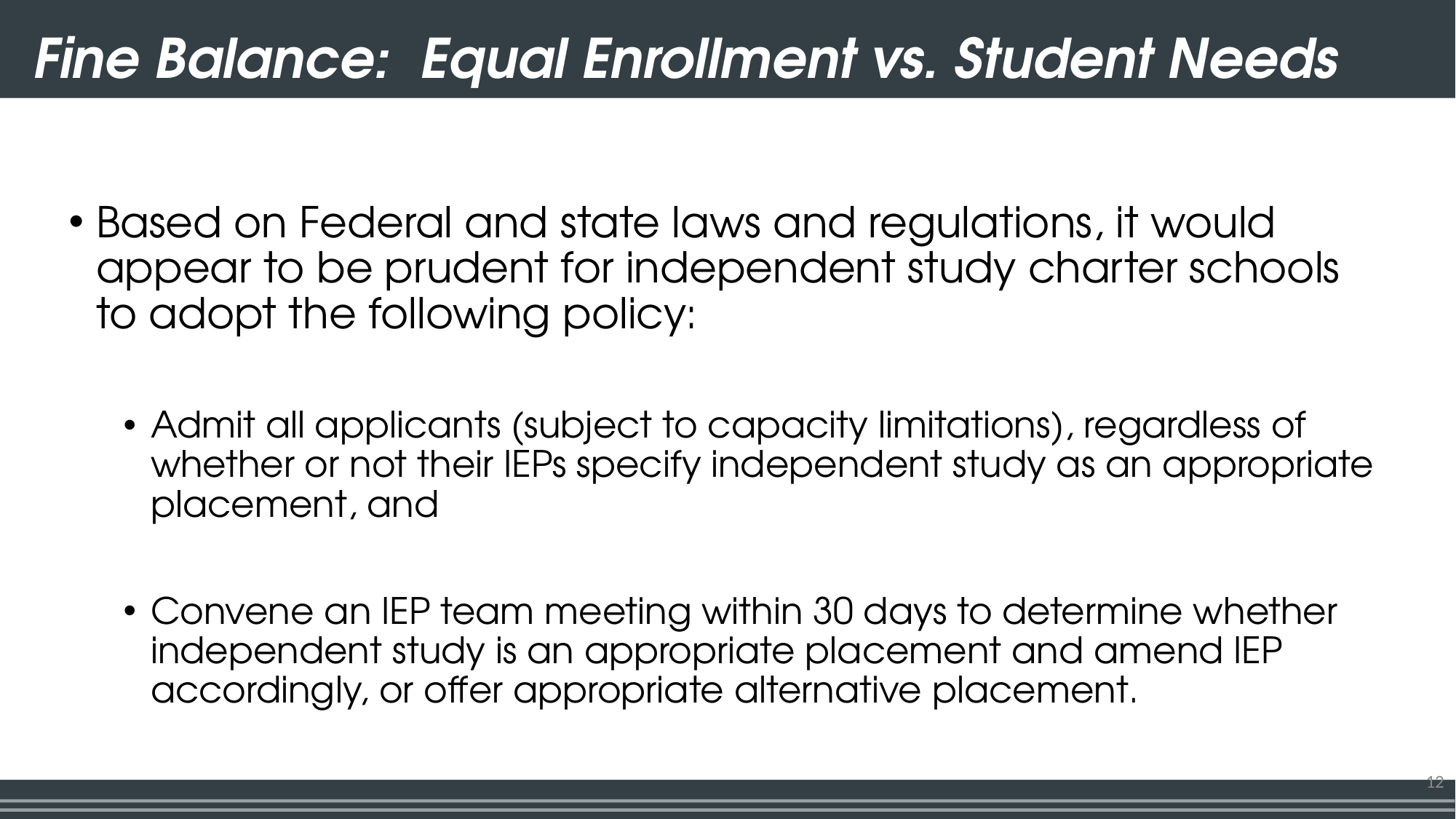

# Fine Balance:  Equal Enrollment vs. Student Needs
Based on Federal and state laws and regulations, it would appear to be prudent for independent study charter schools to adopt the following policy:

Admit all applicants (subject to capacity limitations), regardless of whether or not their IEPs specify independent study as an appropriate placement, and

Convene an IEP team meeting within 30 days to determine whether independent study is an appropriate placement and amend IEP accordingly, or offer appropriate alternative placement.
12